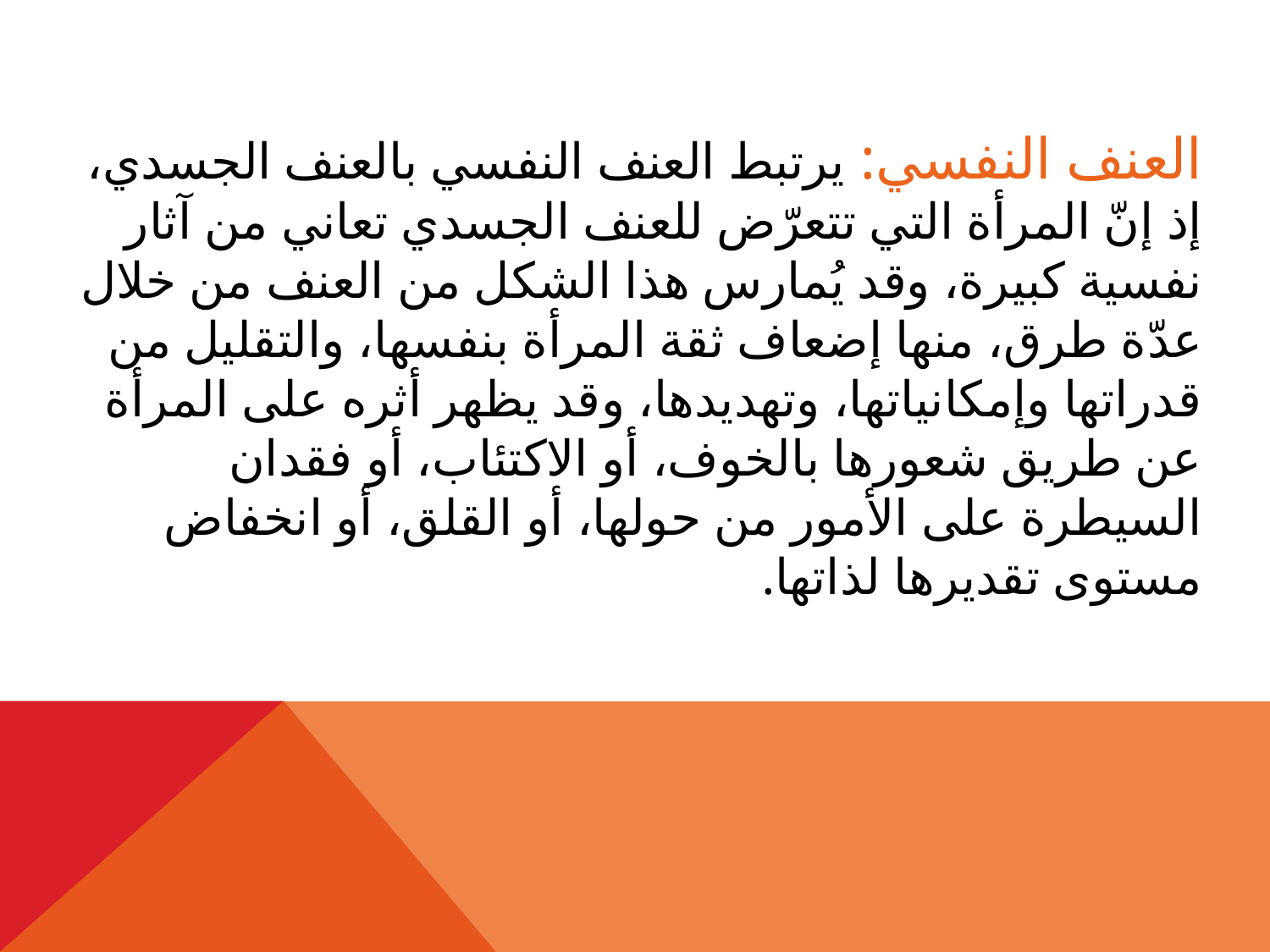

العنف النفسي: يرتبط العنف النفسي بالعنف الجسدي، إذ إنّ المرأة التي تتعرّض للعنف الجسدي تعاني من آثار نفسية كبيرة، وقد يُمارس هذا الشكل من العنف من خلال عدّة طرق، منها إضعاف ثقة المرأة بنفسها، والتقليل من قدراتها وإمكانياتها، وتهديدها، وقد يظهر أثره على المرأة عن طريق شعورها بالخوف، أو الاكتئاب، أو فقدان السيطرة على الأمور من حولها، أو القلق، أو انخفاض مستوى تقديرها لذاتها.